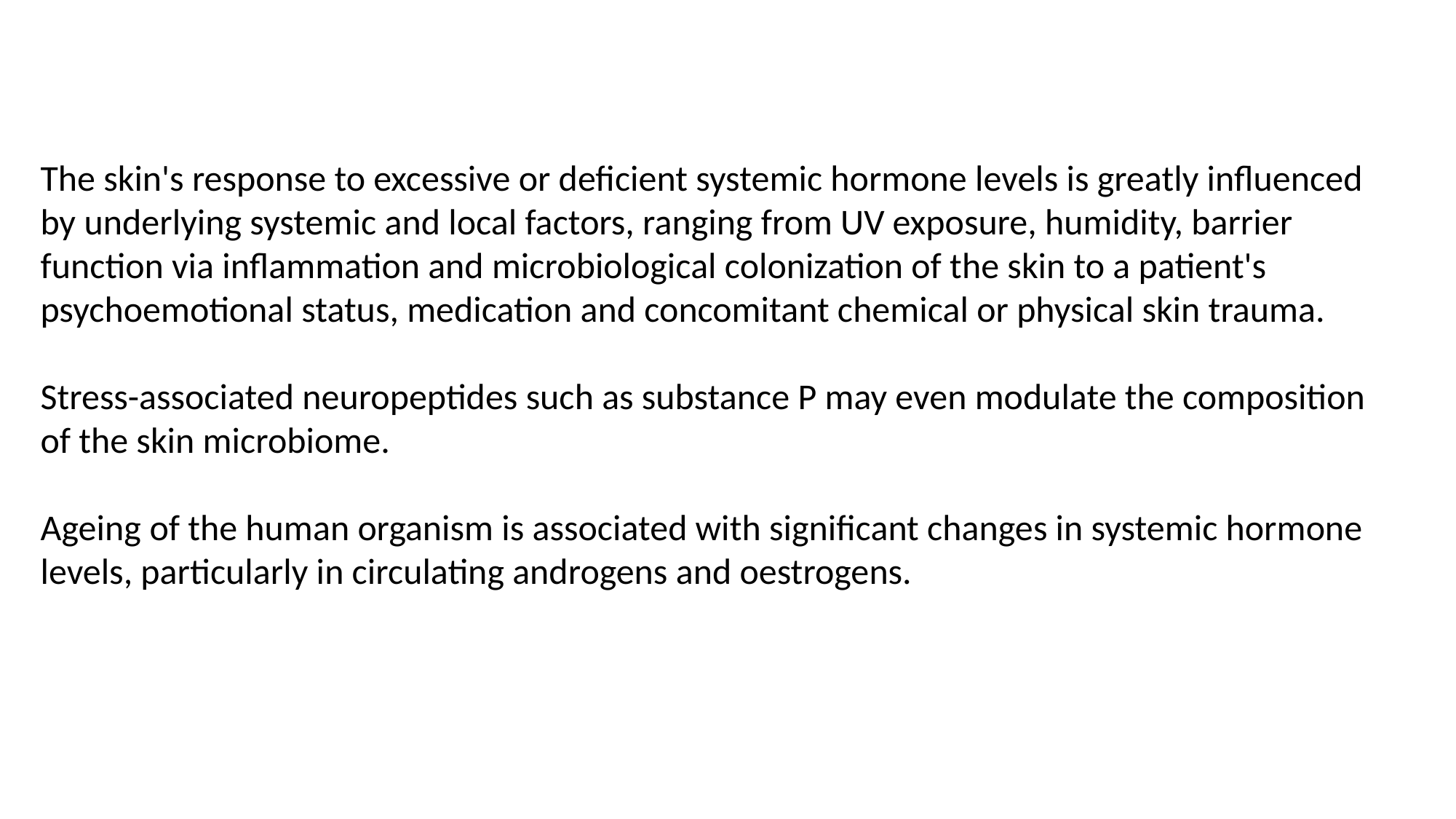

The skin's response to excessive or deficient systemic hormone levels is greatly influenced by underlying systemic and local factors, ranging from UV exposure, humidity, barrier function via inflammation and microbiological colonization of the skin to a patient's psychoemotional status, medication and concomitant chemical or physical skin trauma.

Stress-associated neuropeptides such as substance P may even modulate the composition of the skin microbiome.

Ageing	of the human organism is associated	with significant changes in systemic hormone levels, particularly in circulating androgens and oestrogens.